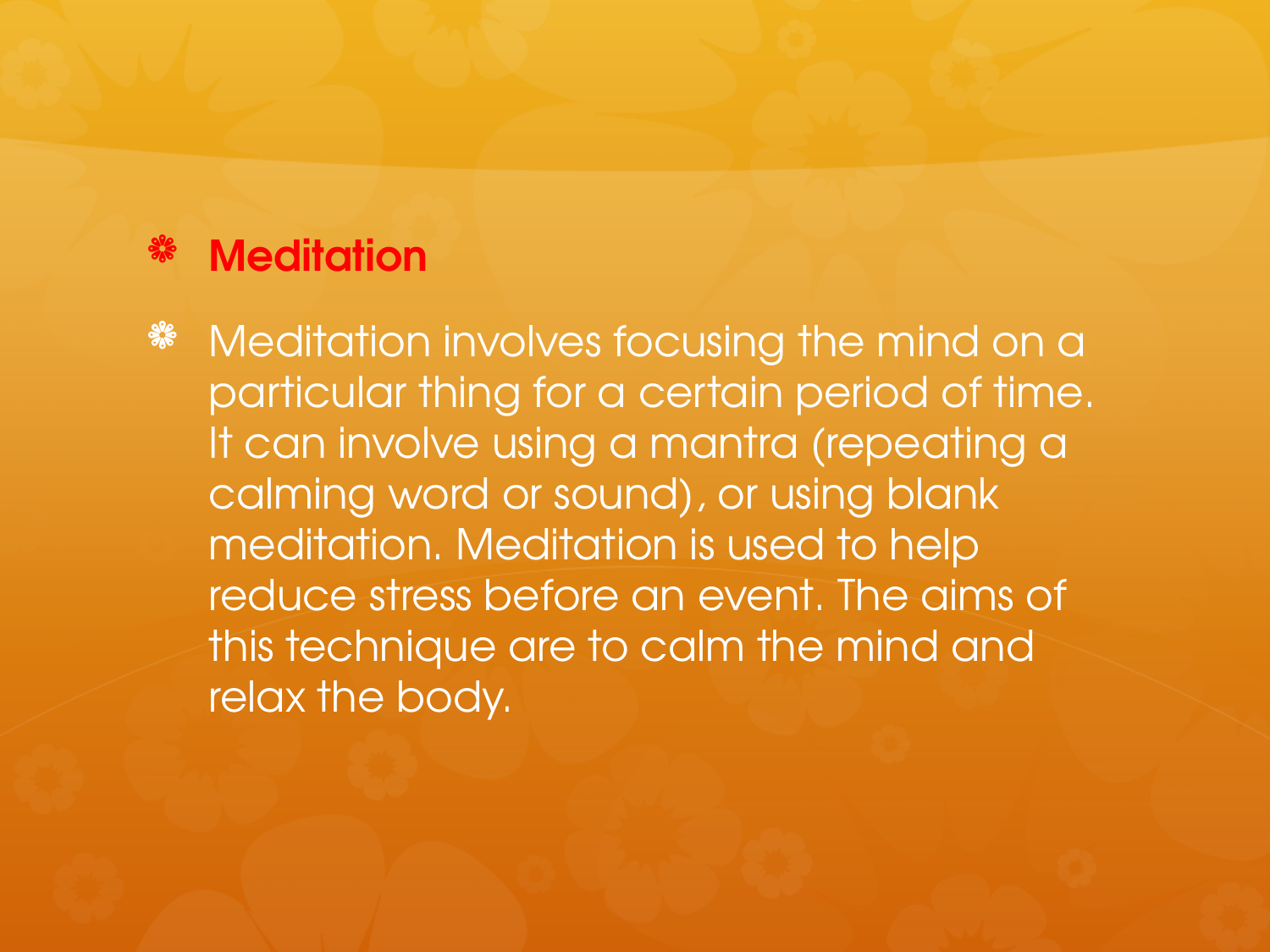

#
Meditation
Meditation involves focusing the mind on a particular thing for a certain period of time. It can involve using a mantra (repeating a calming word or sound), or using blank meditation. Meditation is used to help reduce stress before an event. The aims of this technique are to calm the mind and relax the body.